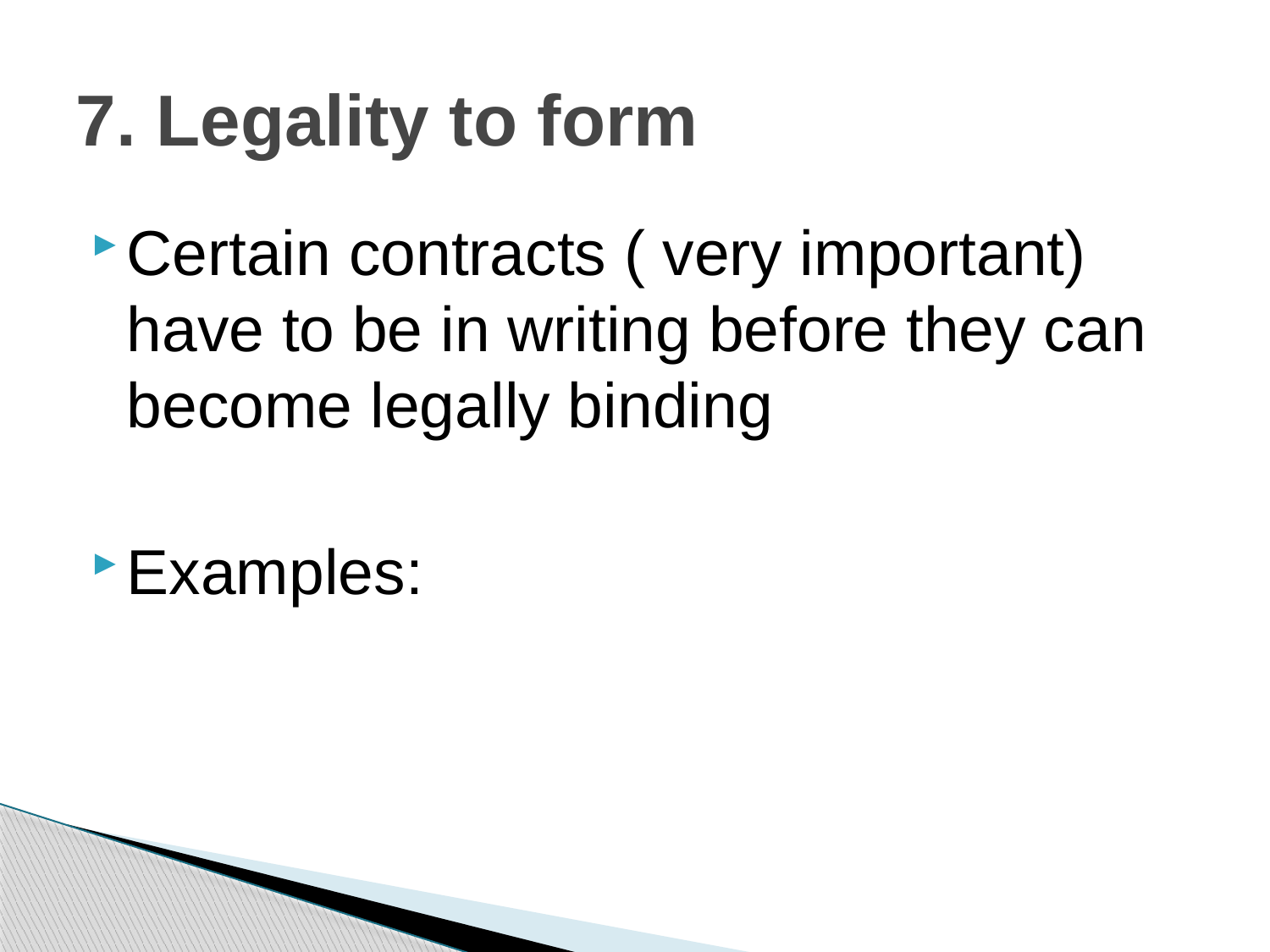

# 7. Legality to form
Certain contracts ( very important) have to be in writing before they can become legally binding

Examples: